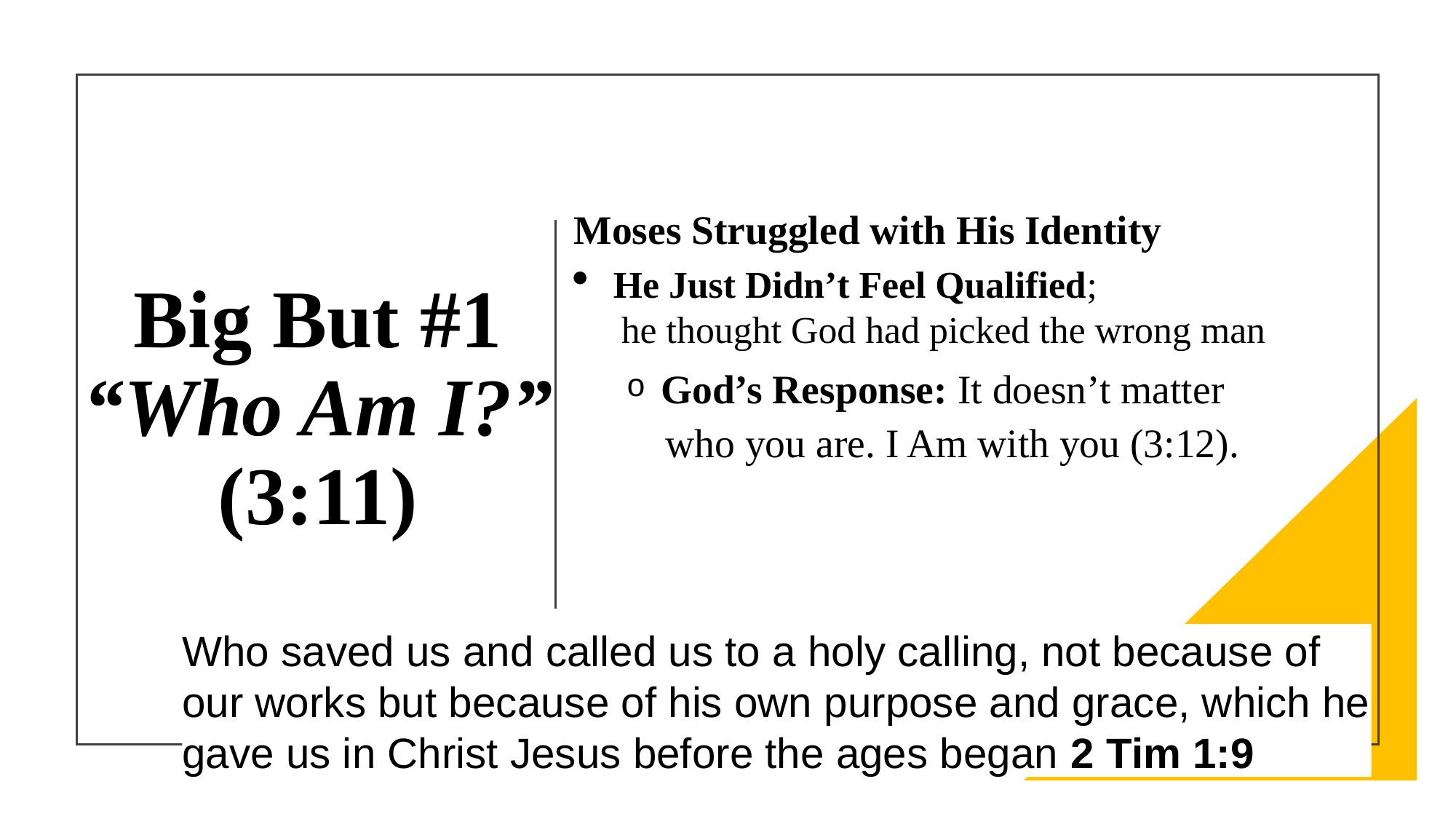

# Big But #1 “Who Am I?” (3:11)
Moses Struggled with His Identity
He Just Didn’t Feel Qualified;
     he thought God had picked the wrong man
 God’s Response: It doesn’t matter
         who you are. I Am with you (3:12).

Who saved us and called us to a holy calling, not because of
our works but because of his own purpose and grace, which he
gave us in Christ Jesus before the ages began 2 Tim 1:9